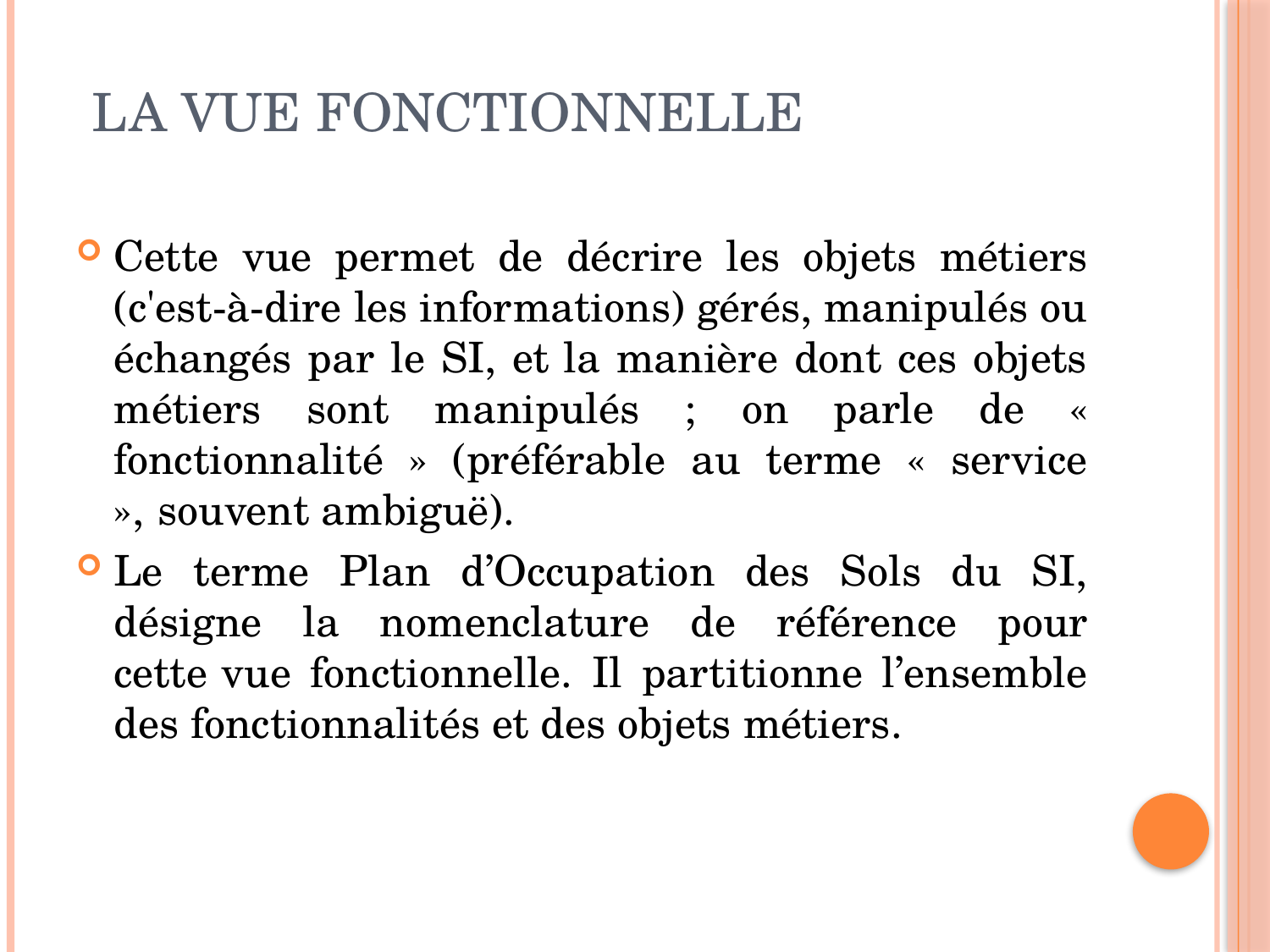

# La vue Fonctionnelle
Cette vue permet de décrire les objets métiers (c'est-à-dire les informations) gérés, manipulés ou échangés par le SI, et la manière dont ces objets métiers sont manipulés ; on parle de « fonctionnalité » (préférable au terme « service », souvent ambiguë).
Le terme Plan d’Occupation des Sols du SI, désigne la nomenclature de référence pour cette vue fonctionnelle. Il partitionne l’ensemble des fonctionnalités et des objets métiers.